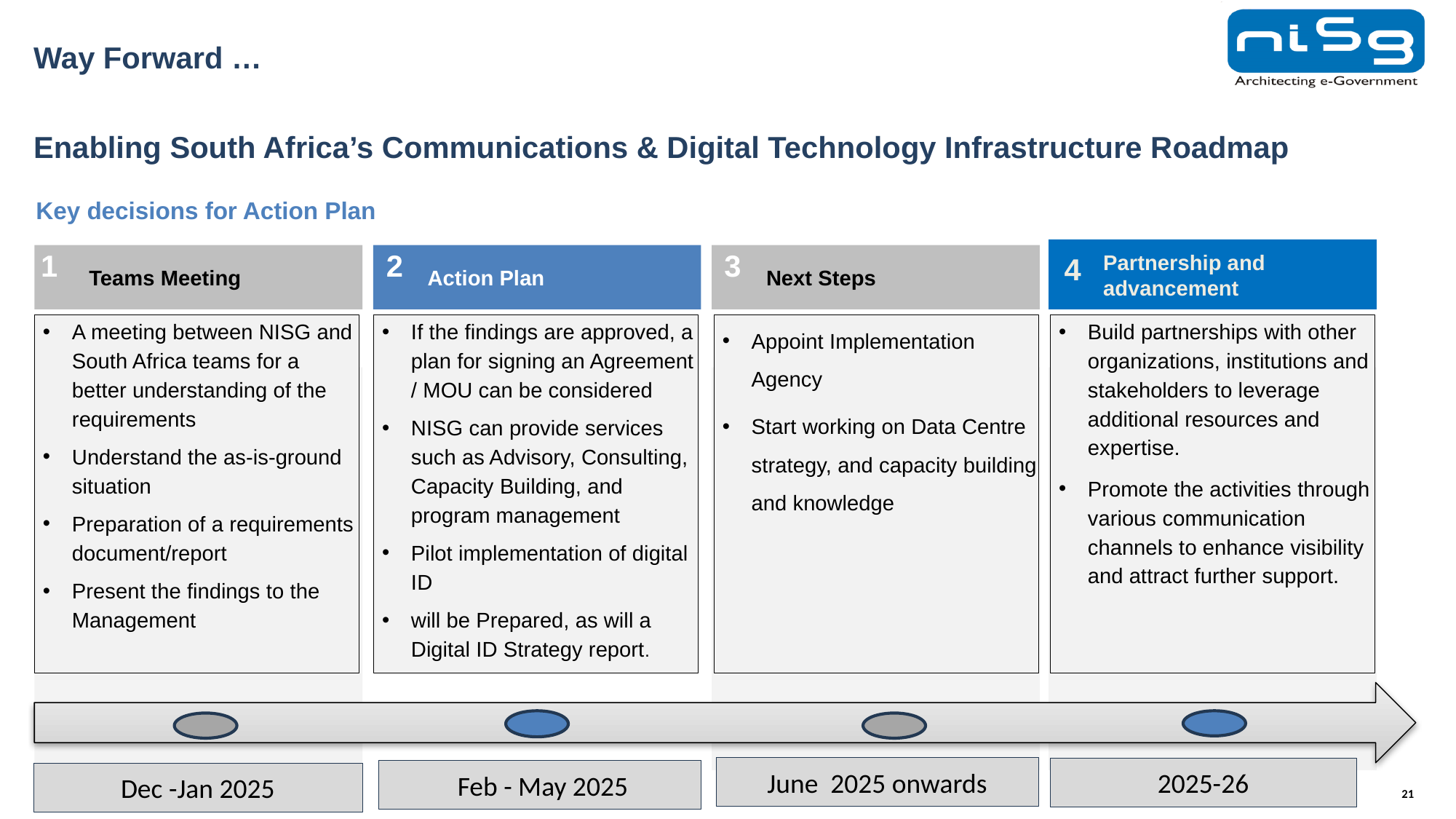

# Way Forward …
Enabling South Africa’s Communications & Digital Technology Infrastructure Roadmap
Key decisions for Action Plan
Partnership and advancement
Teams Meeting
Action Plan
Next Steps
1
2
3
4
A meeting between NISG and South Africa teams for a better understanding of the requirements
Understand the as-is-ground situation
Preparation of a requirements document/report
Present the findings to the Management

If the findings are approved, a plan for signing an Agreement / MOU can be considered
NISG can provide services such as Advisory, Consulting, Capacity Building, and program management
Pilot implementation of digital ID
will be Prepared, as will a Digital ID Strategy report.
Appoint Implementation Agency
Start working on Data Centre strategy, and capacity building and knowledge
Build partnerships with other organizations, institutions and stakeholders to leverage additional resources and expertise.
Promote the activities through various communication channels to enhance visibility and attract further support.

June  2025 onwards
2025-26
 Feb - May 2025
Dec -Jan 2025